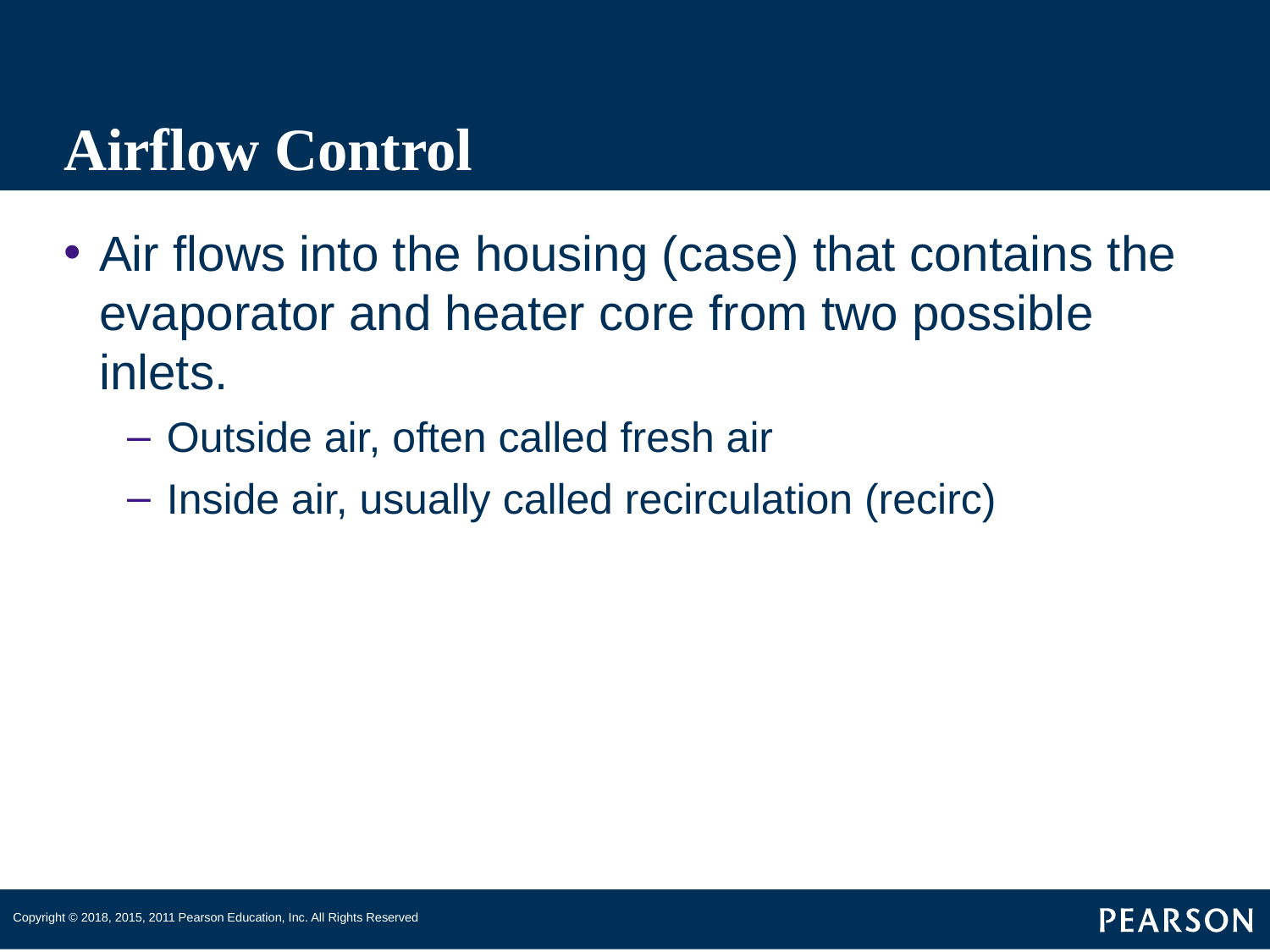

# Airflow Control
Air flows into the housing (case) that contains the evaporator and heater core from two possible inlets.
Outside air, often called fresh air
Inside air, usually called recirculation (recirc)